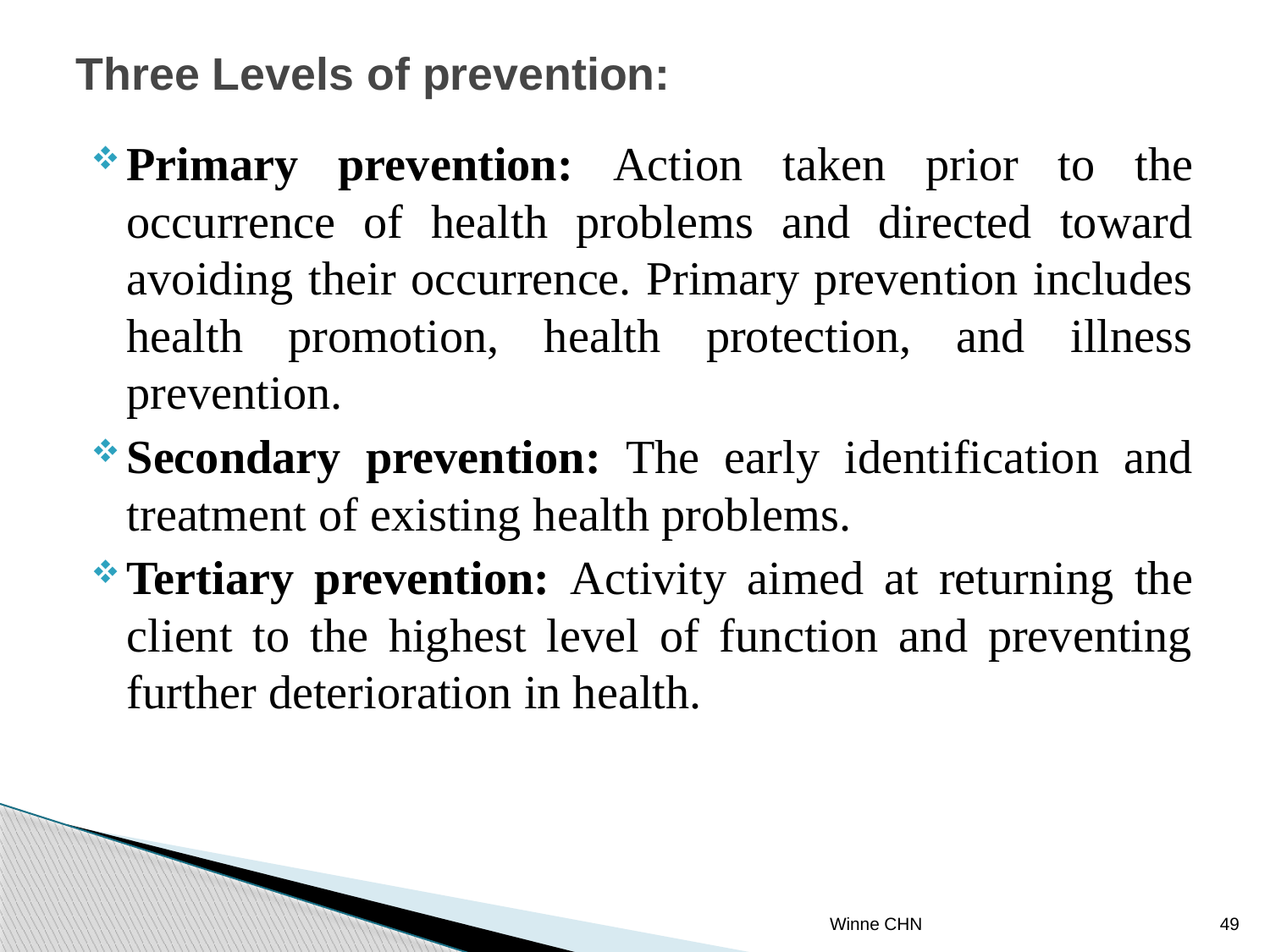

# Three Levels of prevention:
Primary prevention: Action taken prior to the occurrence of health problems and directed toward avoiding their occurrence. Primary prevention includes health promotion, health protection, and illness prevention.
Secondary prevention: The early identification and treatment of existing health problems.
Tertiary prevention: Activity aimed at returning the client to the highest level of function and preventing further deterioration in health.

Winne CHN
49